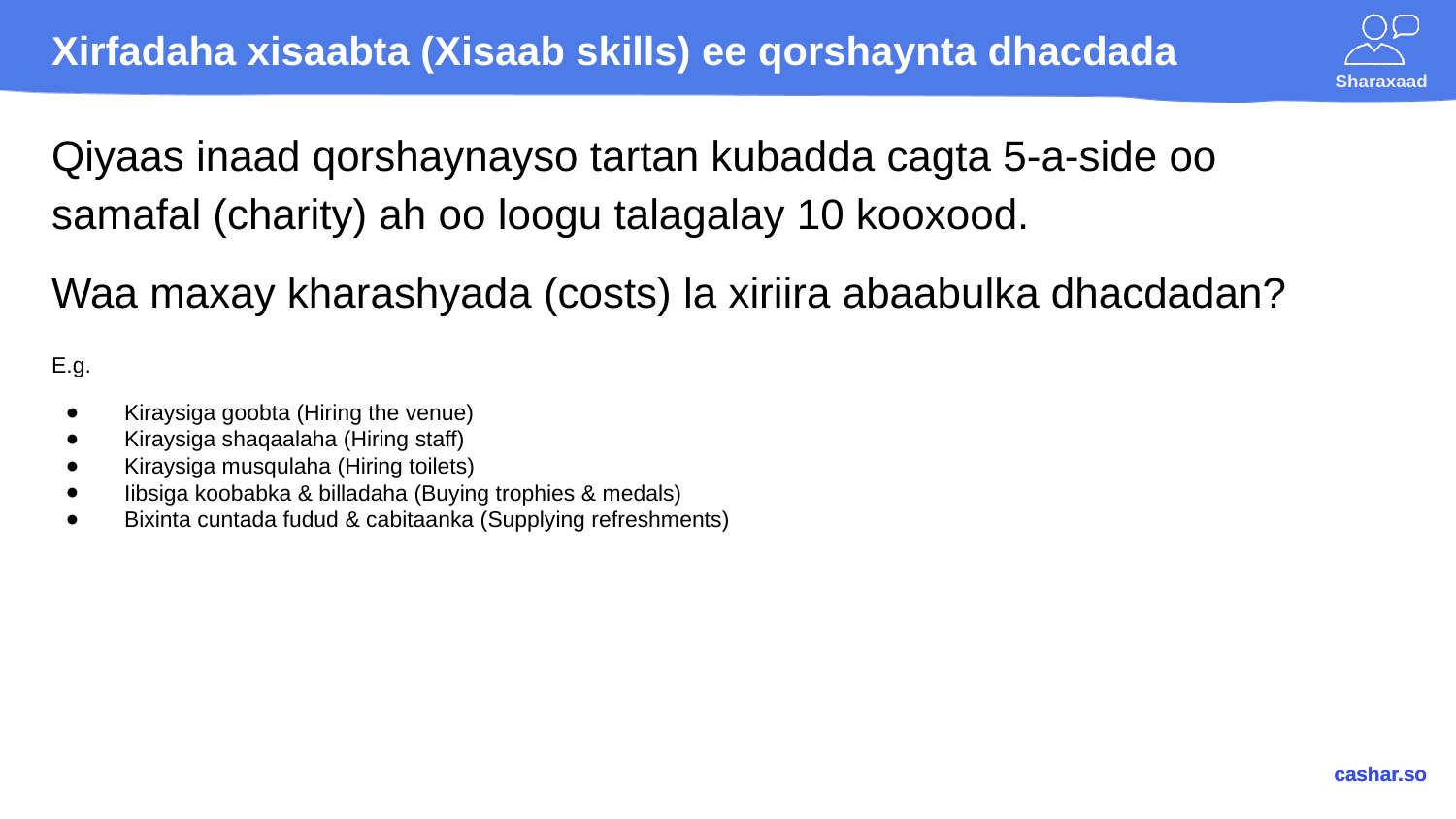

# Xirfadaha xisaabta (Xisaab skills) ee qorshaynta dhacdada
Qiyaas inaad qorshaynayso tartan kubadda cagta 5-a-side oo samafal (charity) ah oo loogu talagalay 10 kooxood.
Waa maxay kharashyada (costs) la xiriira abaabulka dhacdadan?
E.g.
Kiraysiga goobta (Hiring the venue)
Kiraysiga shaqaalaha (Hiring staff)
Kiraysiga musqulaha (Hiring toilets)
Iibsiga koobabka & billadaha (Buying trophies & medals)
Bixinta cuntada fudud & cabitaanka (Supplying refreshments)